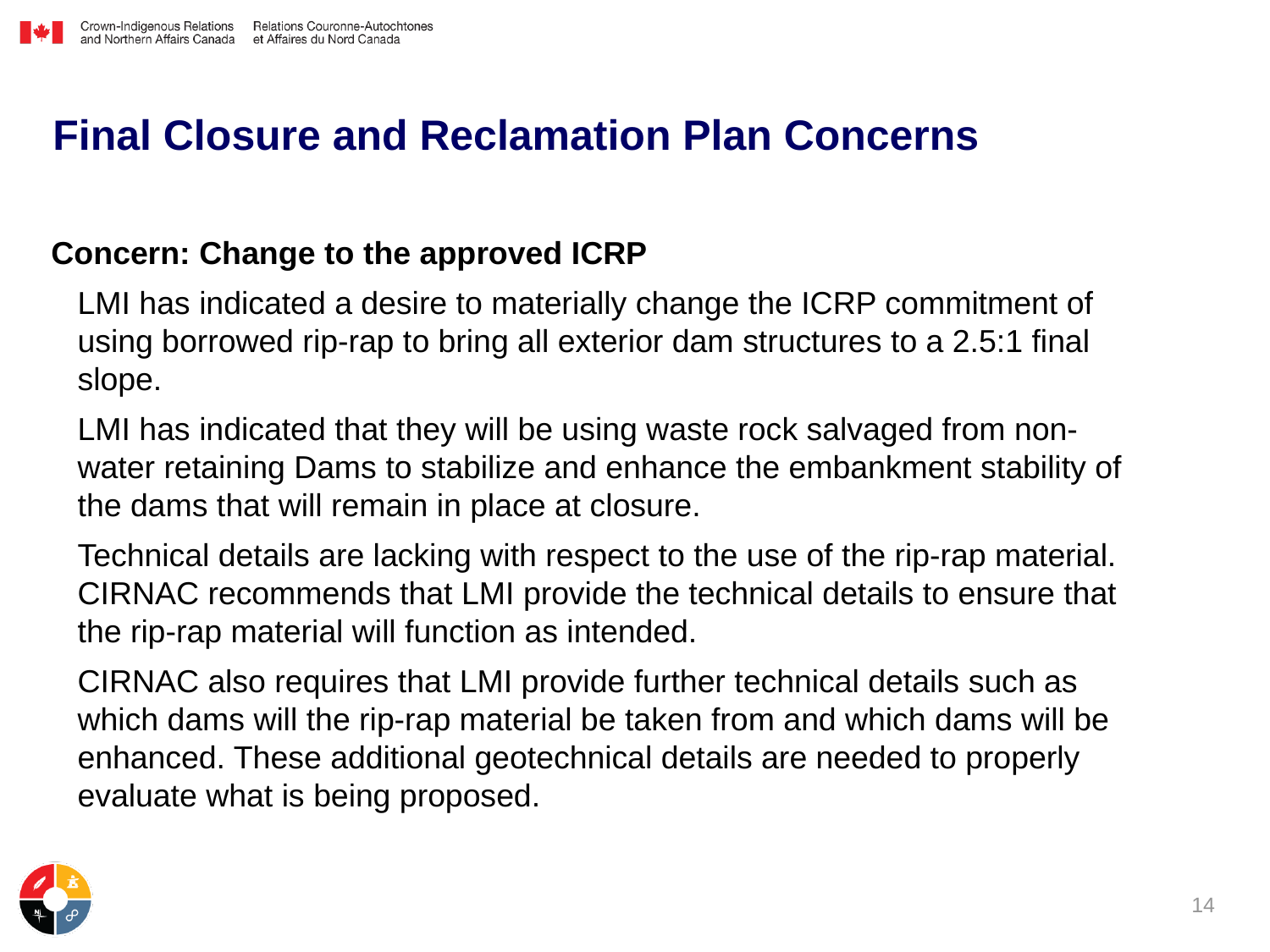

# Final Closure and Reclamation Plan Concerns
Concern: Change to the approved ICRP
  	LMI has indicated a desire to materially change the ICRP commitment of using borrowed rip-rap to bring all exterior dam structures to a 2.5:1 final slope.
	LMI has indicated that they will be using waste rock salvaged from non-water retaining Dams to stabilize and enhance the embankment stability of the dams that will remain in place at closure.
	Technical details are lacking with respect to the use of the rip-rap material. CIRNAC recommends that LMI provide the technical details to ensure that the rip-rap material will function as intended.
	CIRNAC also requires that LMI provide further technical details such as which dams will the rip-rap material be taken from and which dams will be enhanced. These additional geotechnical details are needed to properly evaluate what is being proposed.

14